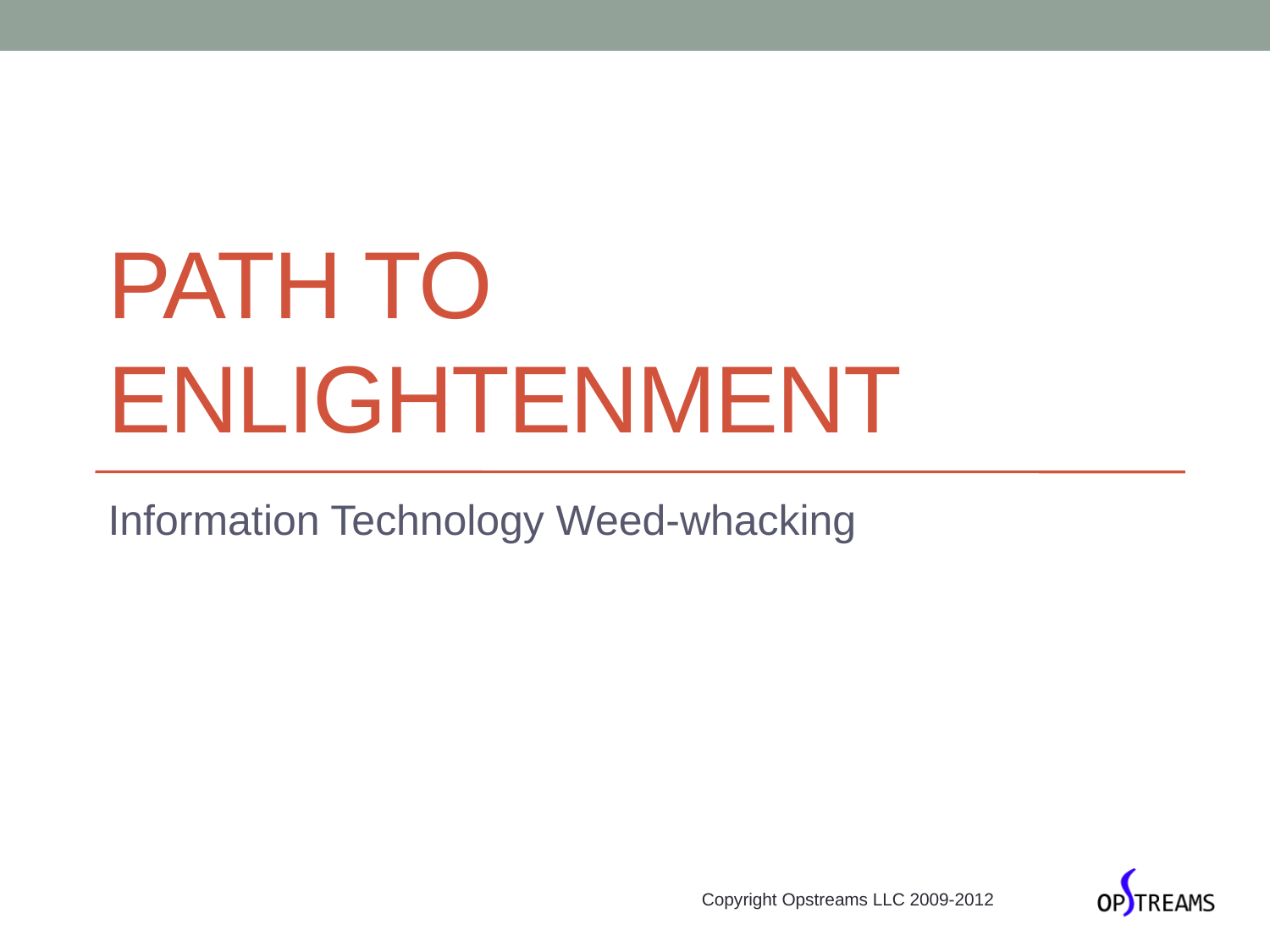

# Path to enlightenment
Information Technology Weed-whacking